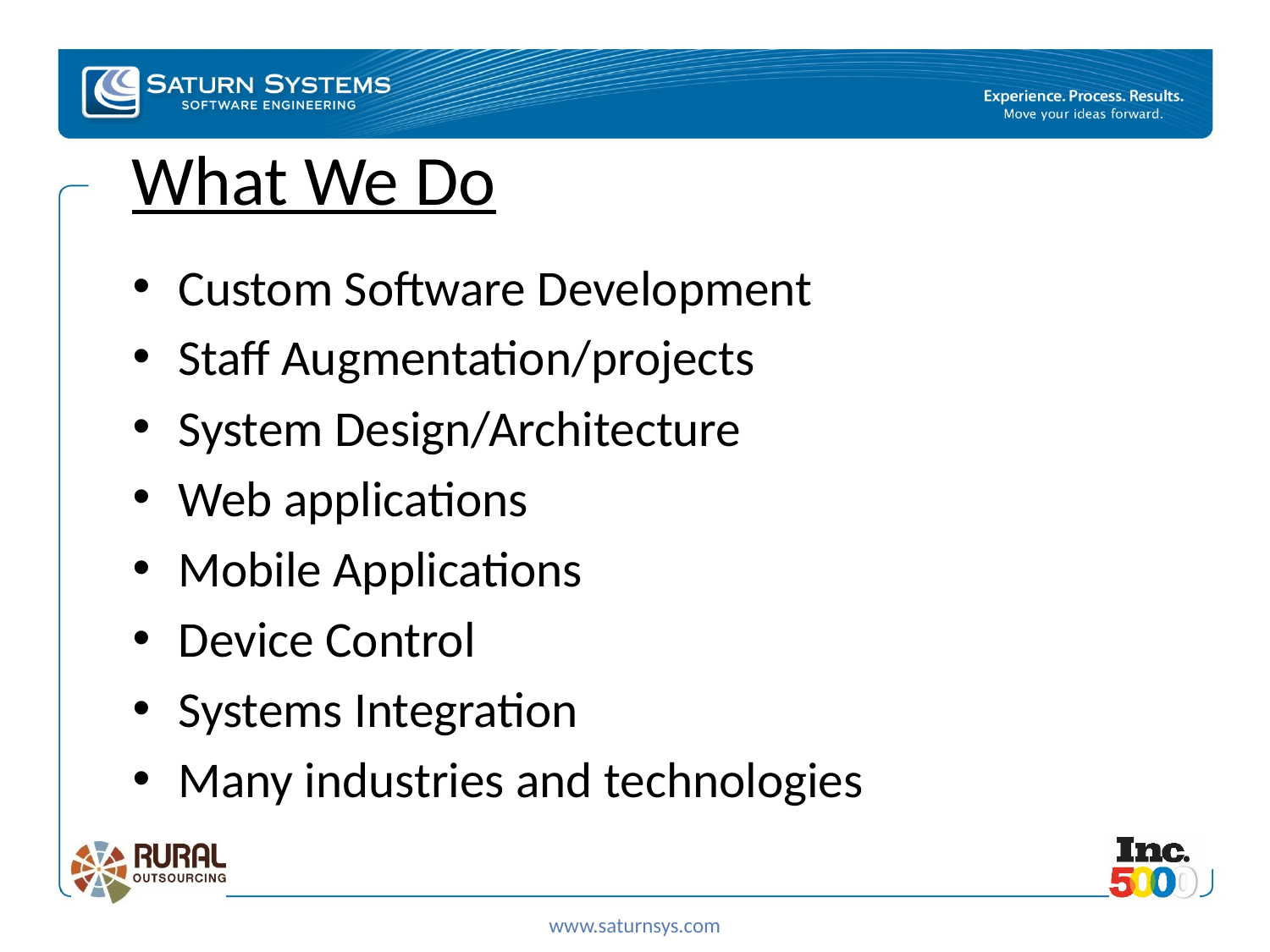

# What We Do
Custom Software Development
Staff Augmentation/projects
System Design/Architecture
Web applications
Mobile Applications
Device Control
Systems Integration
Many industries and technologies

www.saturnsys.com